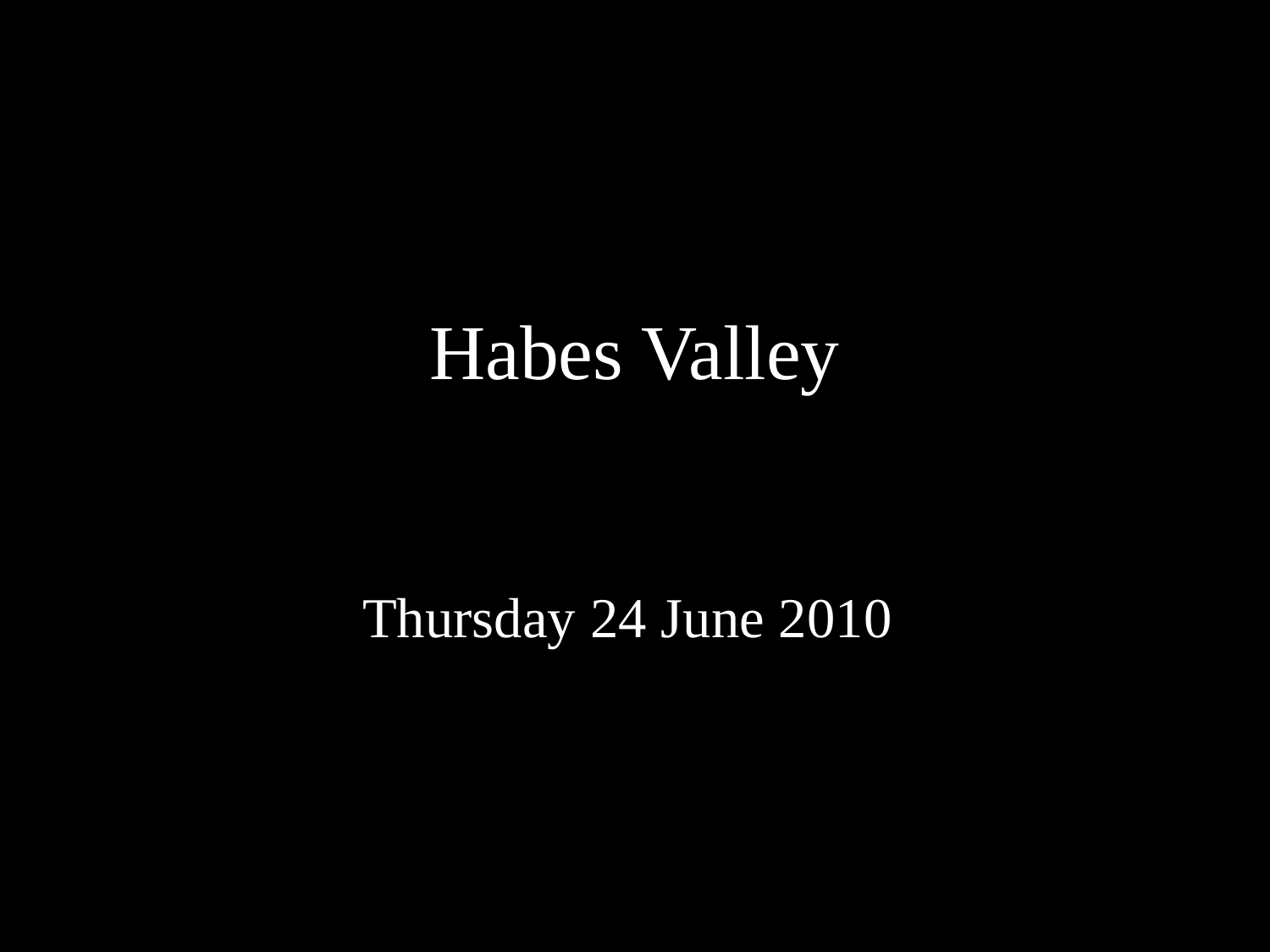

# Habes Valley Thursday 24 June 2010